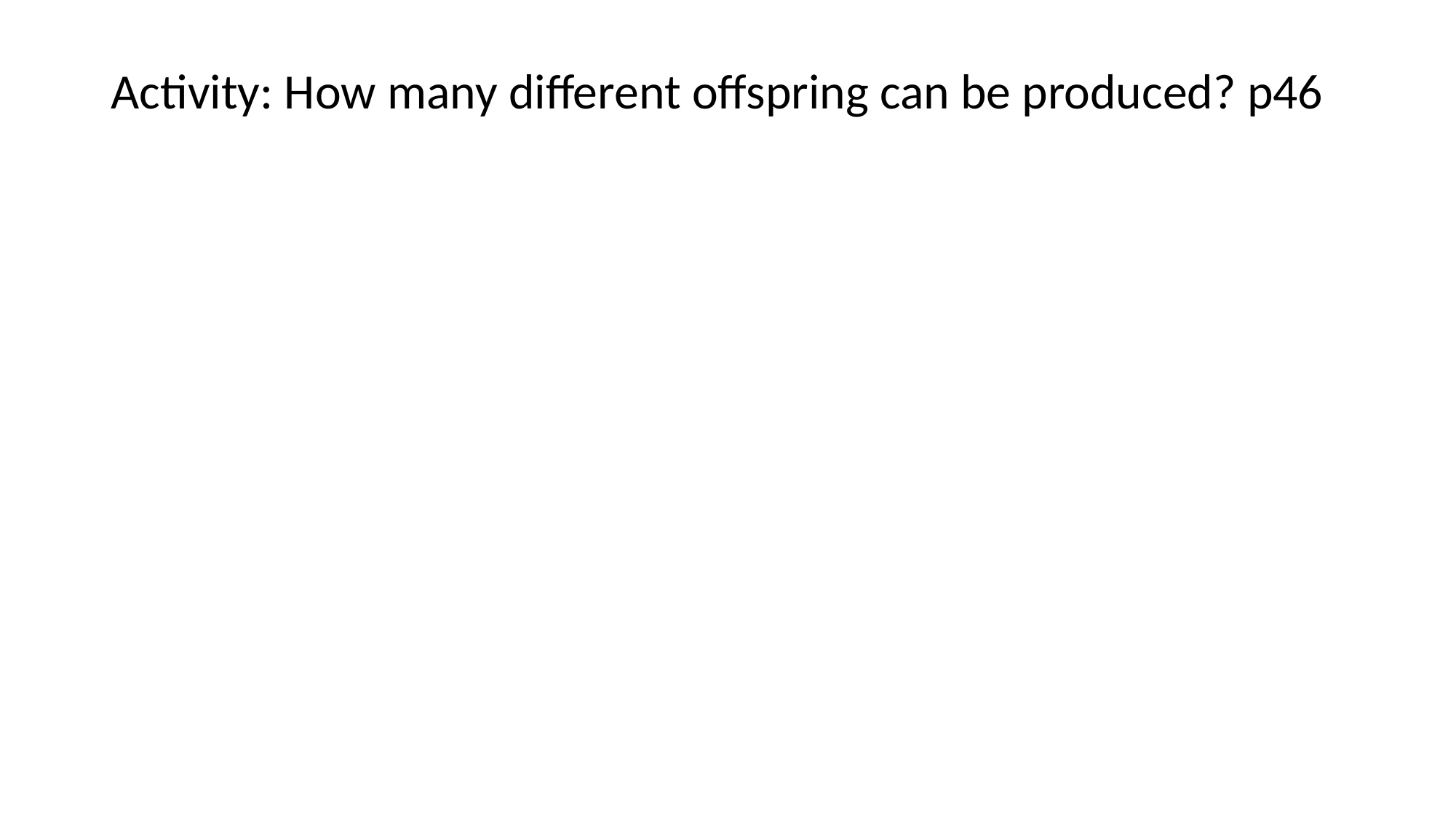

# Activity: How many different offspring can be produced? p46